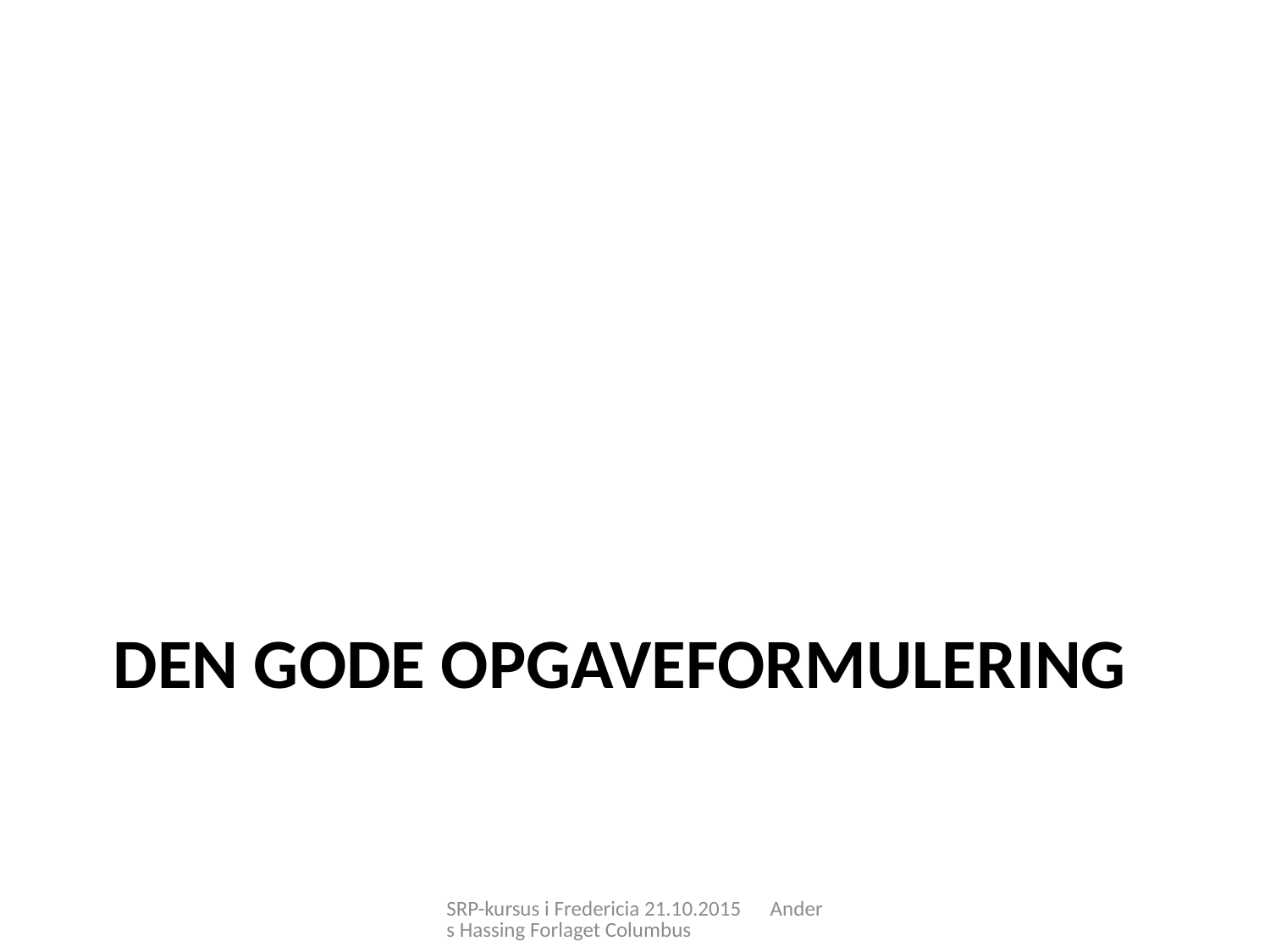

# Den gode opgaveformulering
SRP-kursus i Fredericia 21.10.2015      Anders Hassing Forlaget Columbus